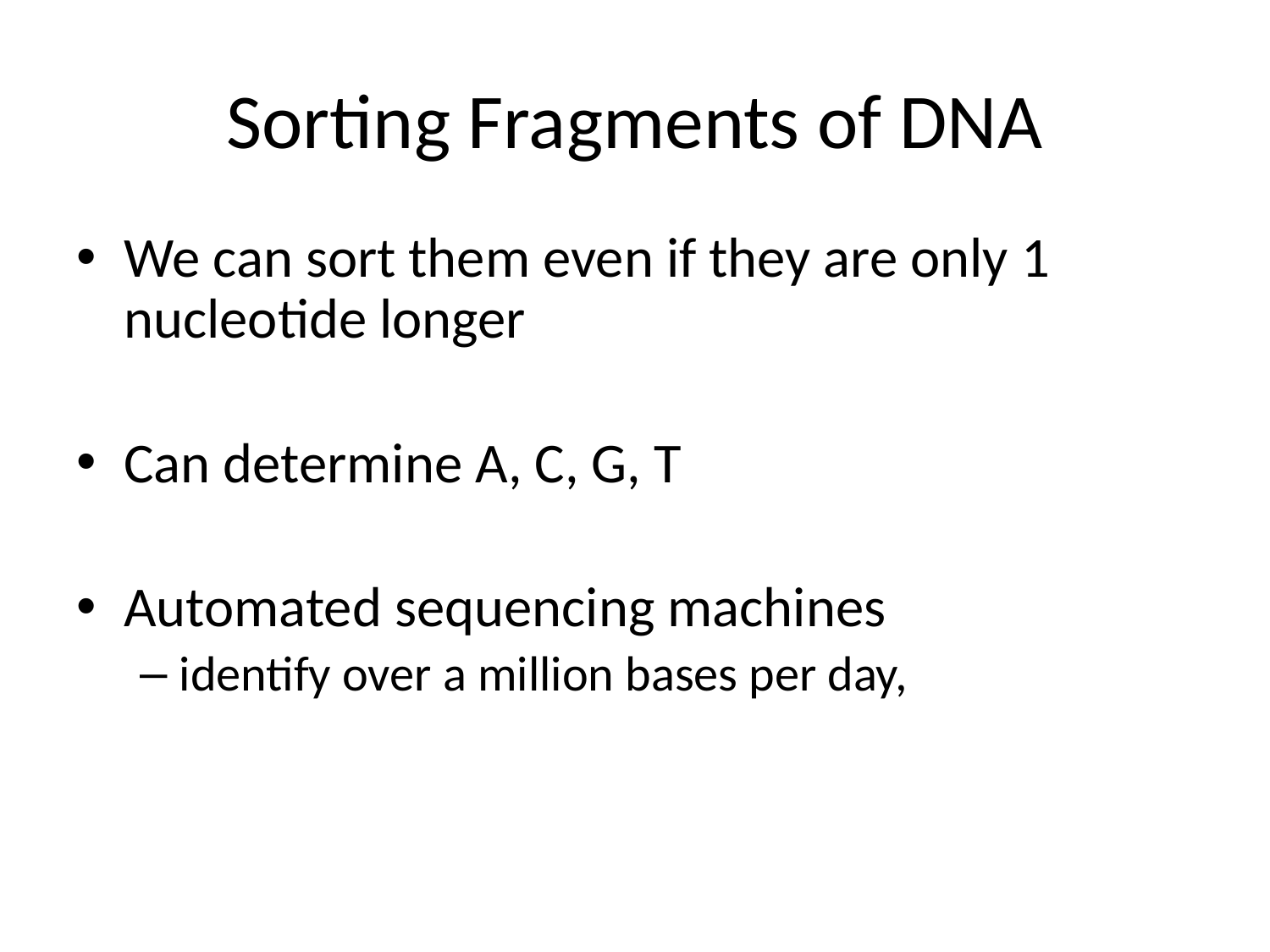

# Sorting Fragments of DNA
We can sort them even if they are only 1 nucleotide longer

Can determine A, C, G, T

Automated sequencing machines
identify over a million bases per day,